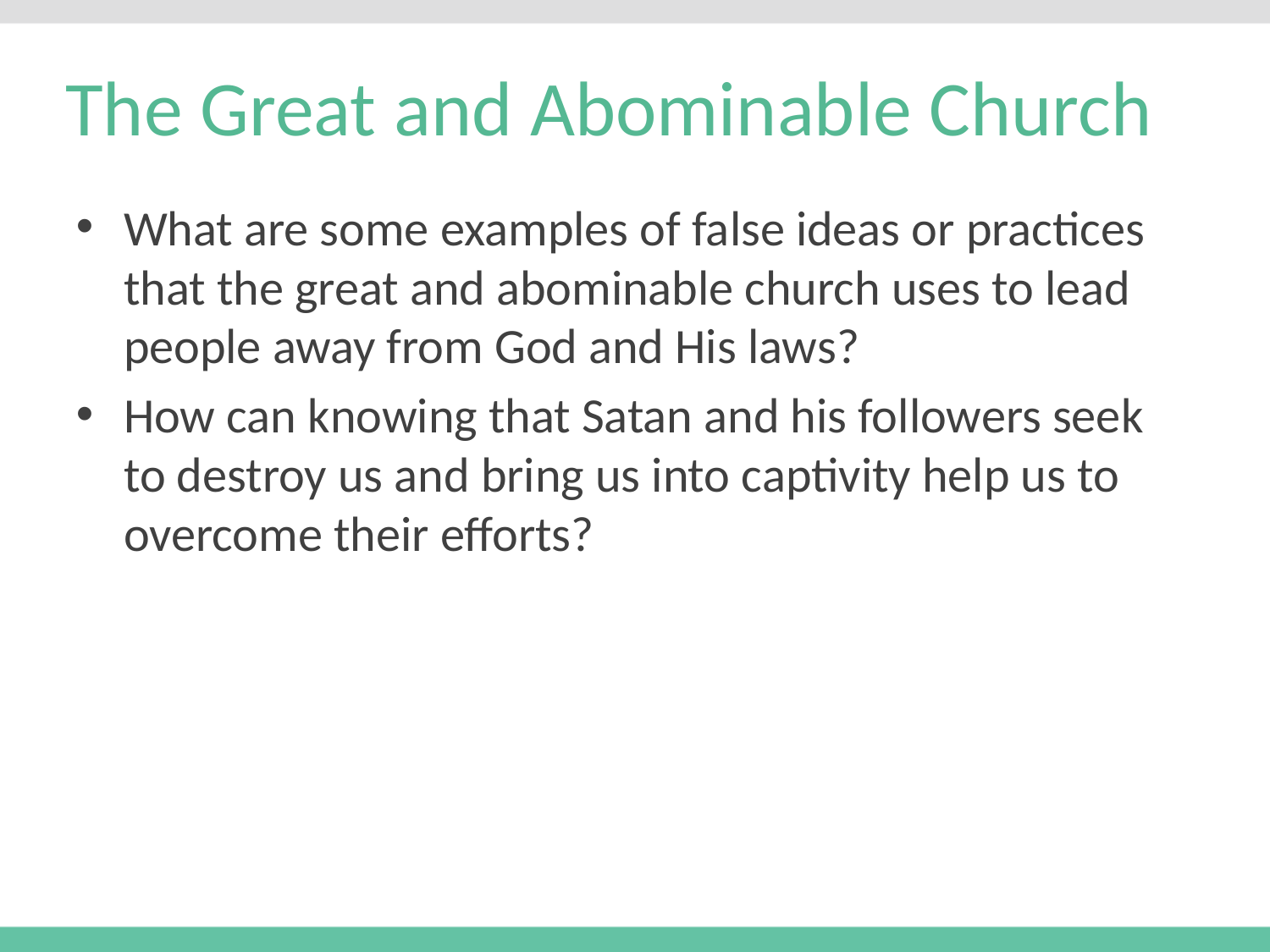

# The Great and Abominable Church
What are some examples of false ideas or practices that the great and abominable church uses to lead people away from God and His laws?
How can knowing that Satan and his followers seek to destroy us and bring us into captivity help us to overcome their efforts?